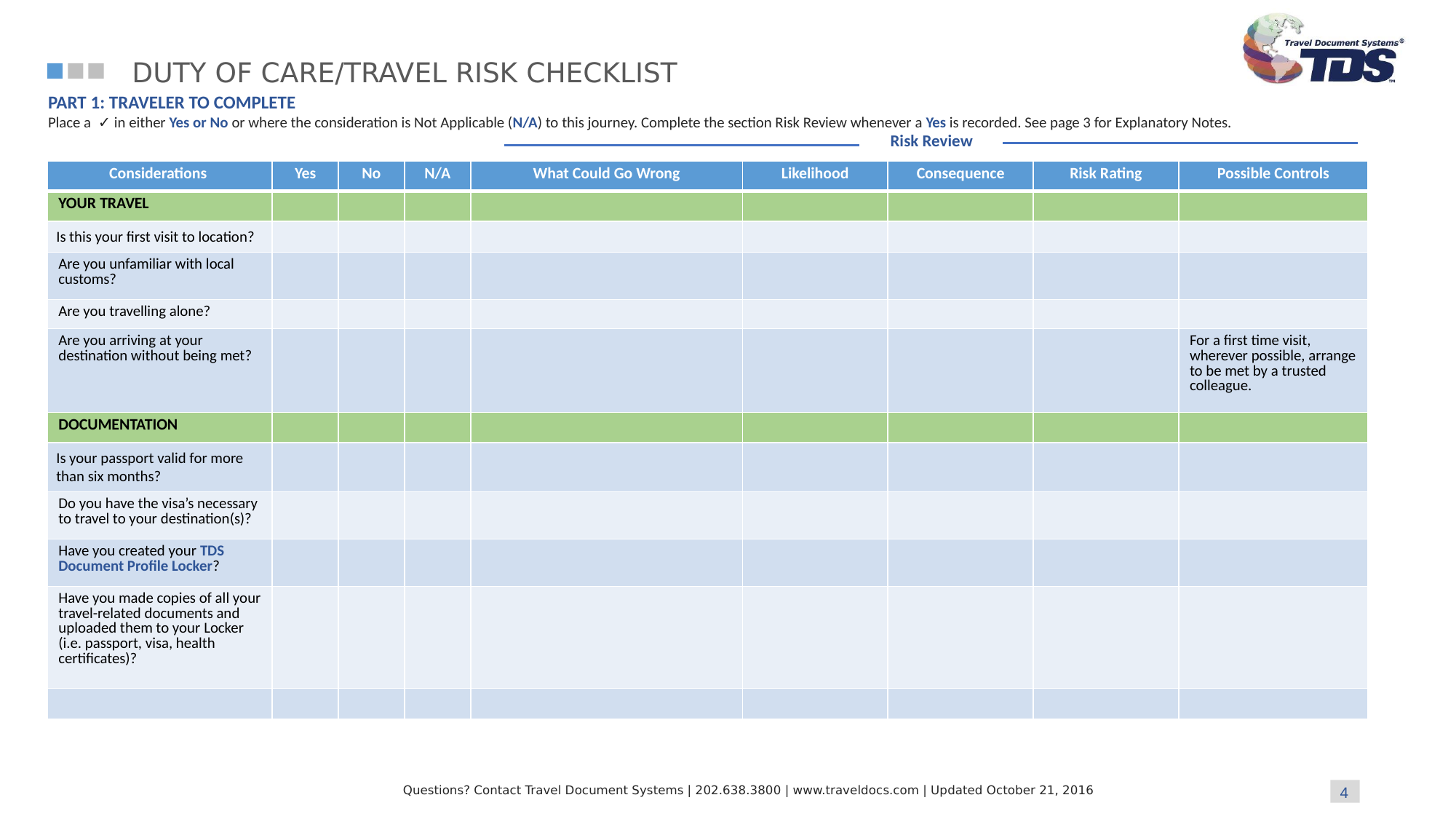

Part 1: Traveler to complete
Place a  ✓ in either Yes or No or where the consideration is Not Applicable (N/A) to this journey. Complete the section Risk Review whenever a Yes is recorded. See page 3 for Explanatory Notes.
Risk Review
| Considerations | Yes | No | N/A | What Could Go Wrong | Likelihood | Consequence | Risk Rating | Possible Controls |
| --- | --- | --- | --- | --- | --- | --- | --- | --- |
| YOUR TRAVEL |  |  |  |  |  |  |  |  |
| Is this your first visit to location? |  |  |  |  |  |  |  |  |
| Are you unfamiliar with local customs? |  |  |  |  |  |  |  |  |
| Are you travelling alone? |  |  |  |  |  |  |  |  |
| Are you arriving at your destination without being met? |  |  |  |  |  |  |  | For a first time visit, wherever possible, arrange to be met by a trusted colleague. |
| DOCUMENTATION |  |  |  |  |  |  |  |  |
| Is your passport valid for more than six months? |  |  |  |  |  |  |  |  |
| Do you have the visa’s necessary to travel to your destination(s)? |  |  |  |  |  |  |  |  |
| Have you created your TDS Document Profile Locker? |  |  |  |  |  |  |  |  |
| Have you made copies of all your travel-related documents and uploaded them to your Locker (i.e. passport, visa, health certificates)? |  |  |  |  |  |  |  |  |
|  |  |  |  |  |  |  |  |  |

4